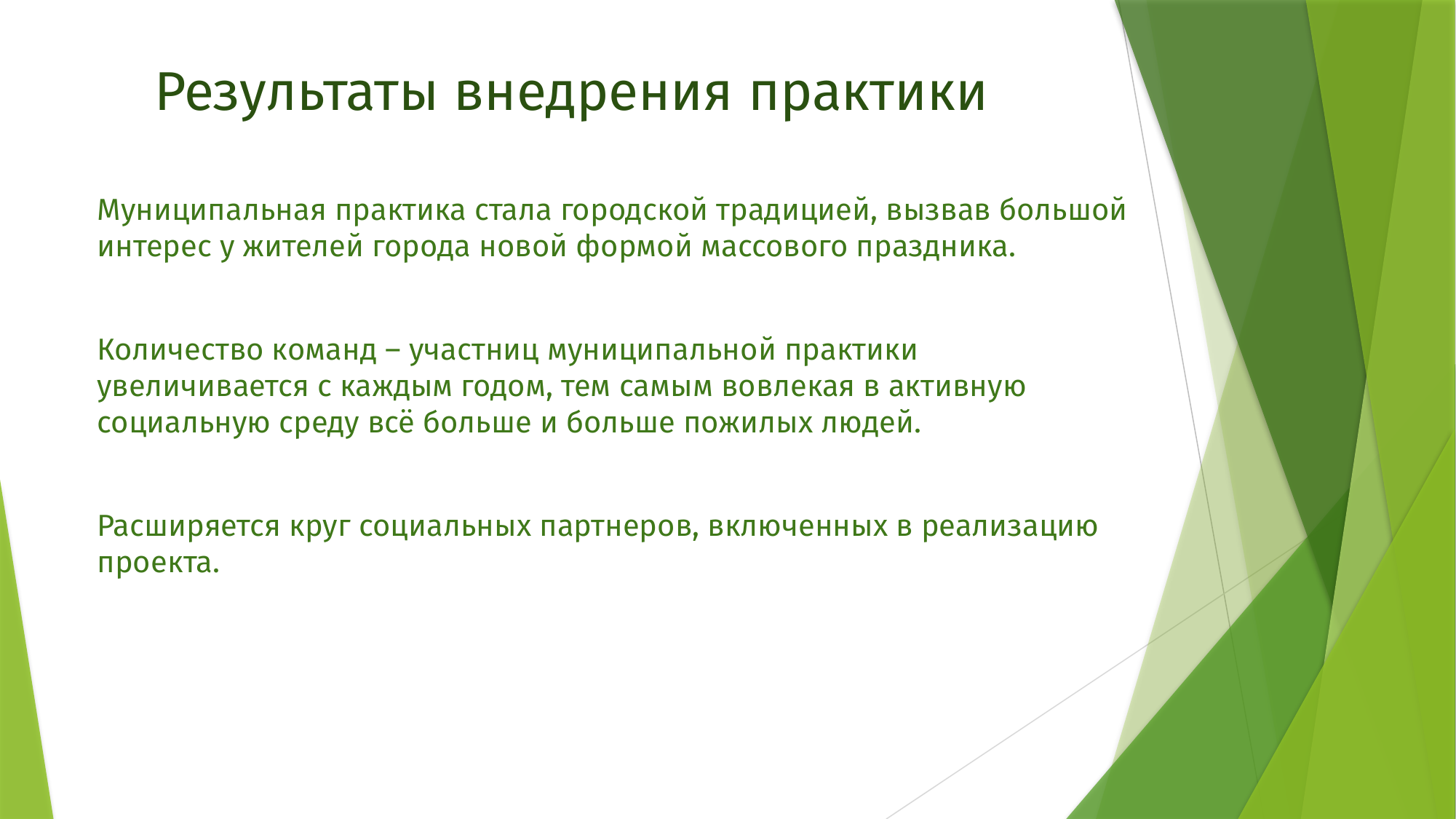

# Результаты внедрения практики
Муниципальная практика стала городской традицией, вызвав большой интерес у жителей города новой формой массового праздника.

Количество команд – участниц муниципальной практики увеличивается с каждым годом, тем самым вовлекая в активную социальную среду всё больше и больше пожилых людей.

Расширяется круг социальных партнеров, включенных в реализацию проекта.